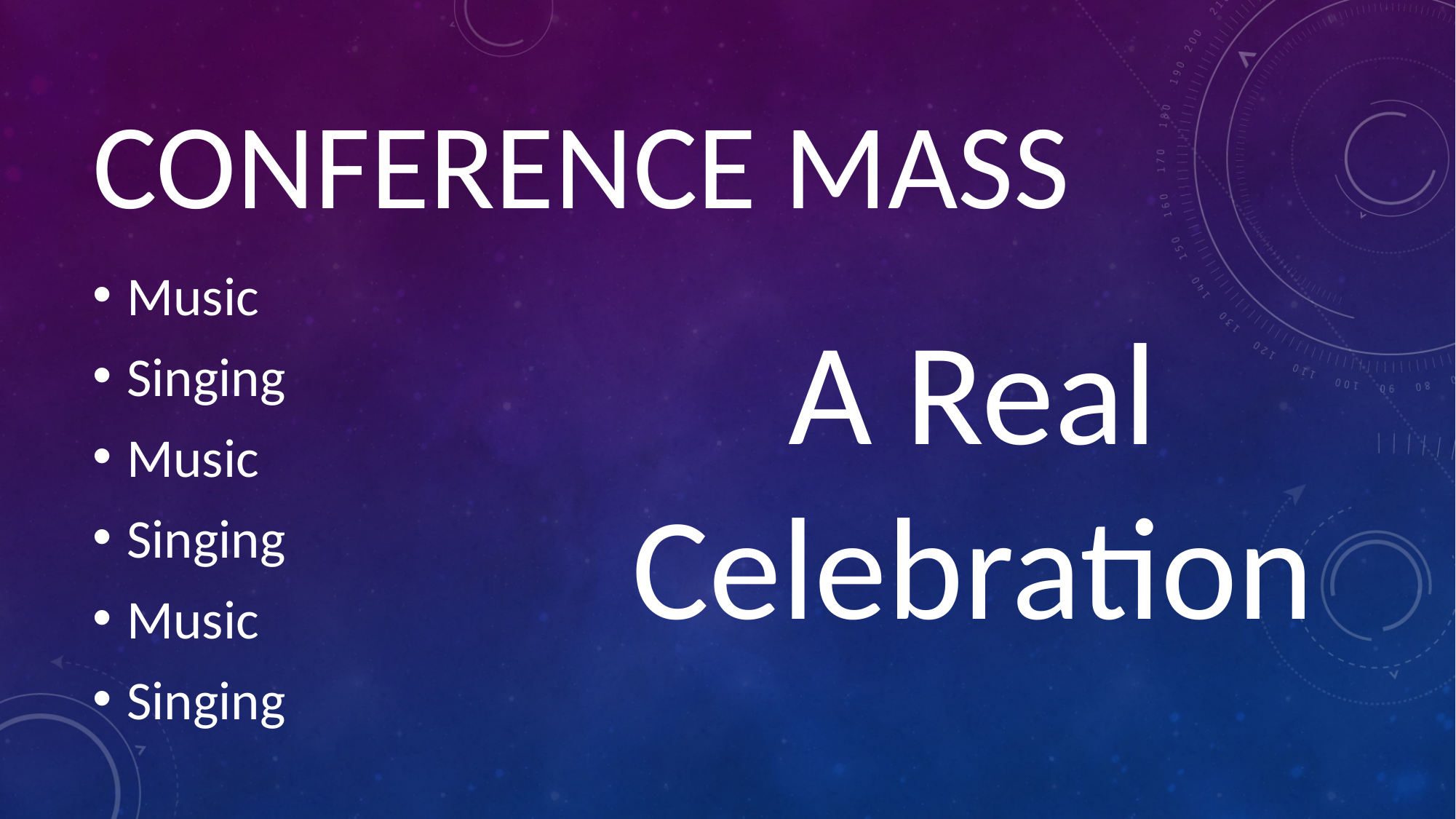

# Conference mass
Music
Singing
Music
Singing
Music
Singing

A Real Celebration